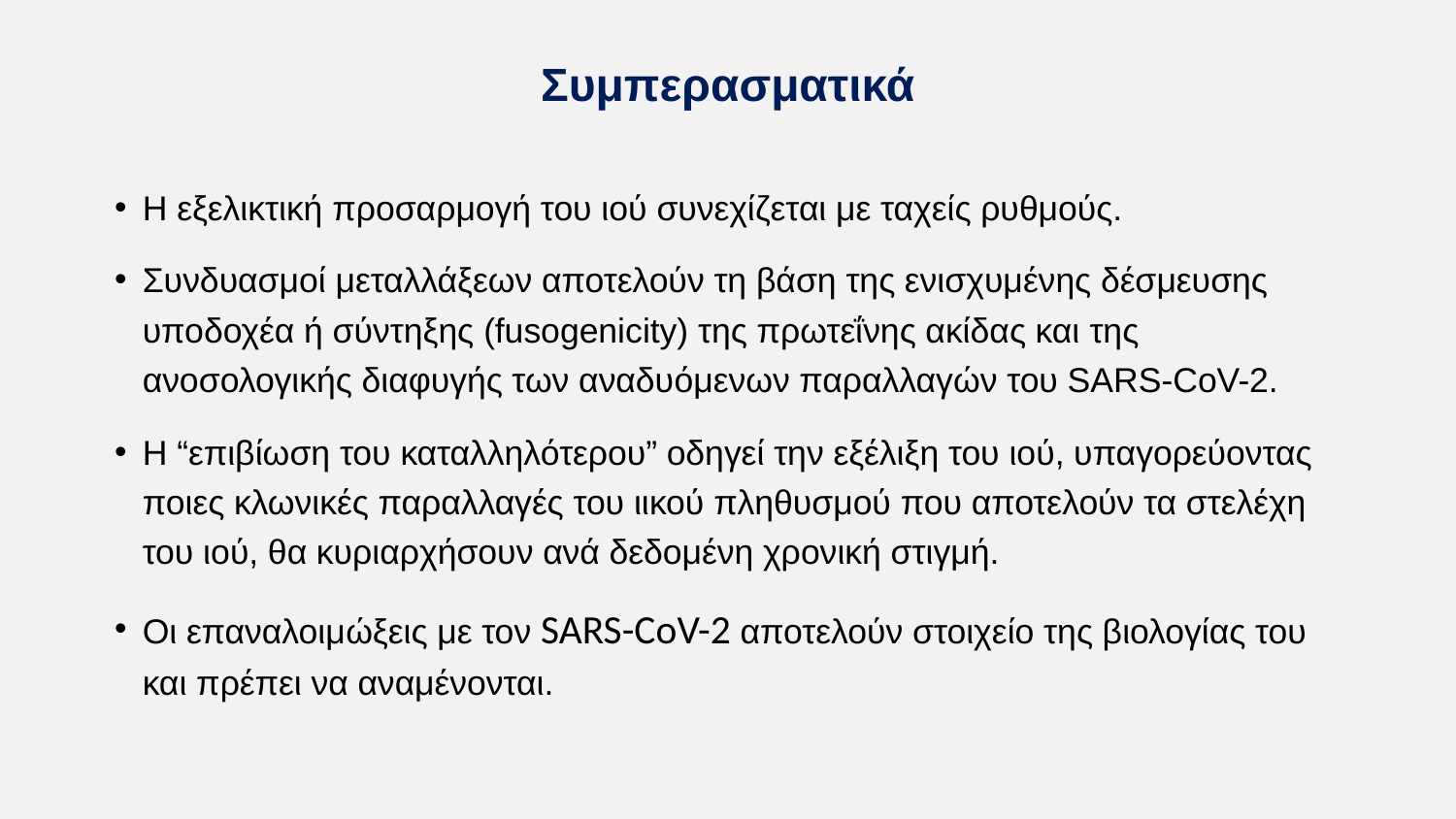

# Συμπερασματικά
Η εξελικτική προσαρμογή του ιού συνεχίζεται με ταχείς ρυθμούς.
Συνδυασμοί μεταλλάξεων αποτελούν τη βάση της ενισχυμένης δέσμευσης υποδοχέα ή σύντηξης (fusogenicity) της πρωτεΐνης ακίδας και της ανοσολογικής διαφυγής των αναδυόμενων παραλλαγών του SARS-CoV-2.
Η “επιβίωση του καταλληλότερου” οδηγεί την εξέλιξη του ιού, υπαγορεύοντας ποιες κλωνικές παραλλαγές του ιικού πληθυσμού που αποτελούν τα στελέχη του ιού, θα κυριαρχήσουν ανά δεδομένη χρονική στιγμή.
Οι επαναλοιμώξεις με τον SARS-CoV-2 αποτελούν στοιχείο της βιολογίας του και πρέπει να αναμένονται.